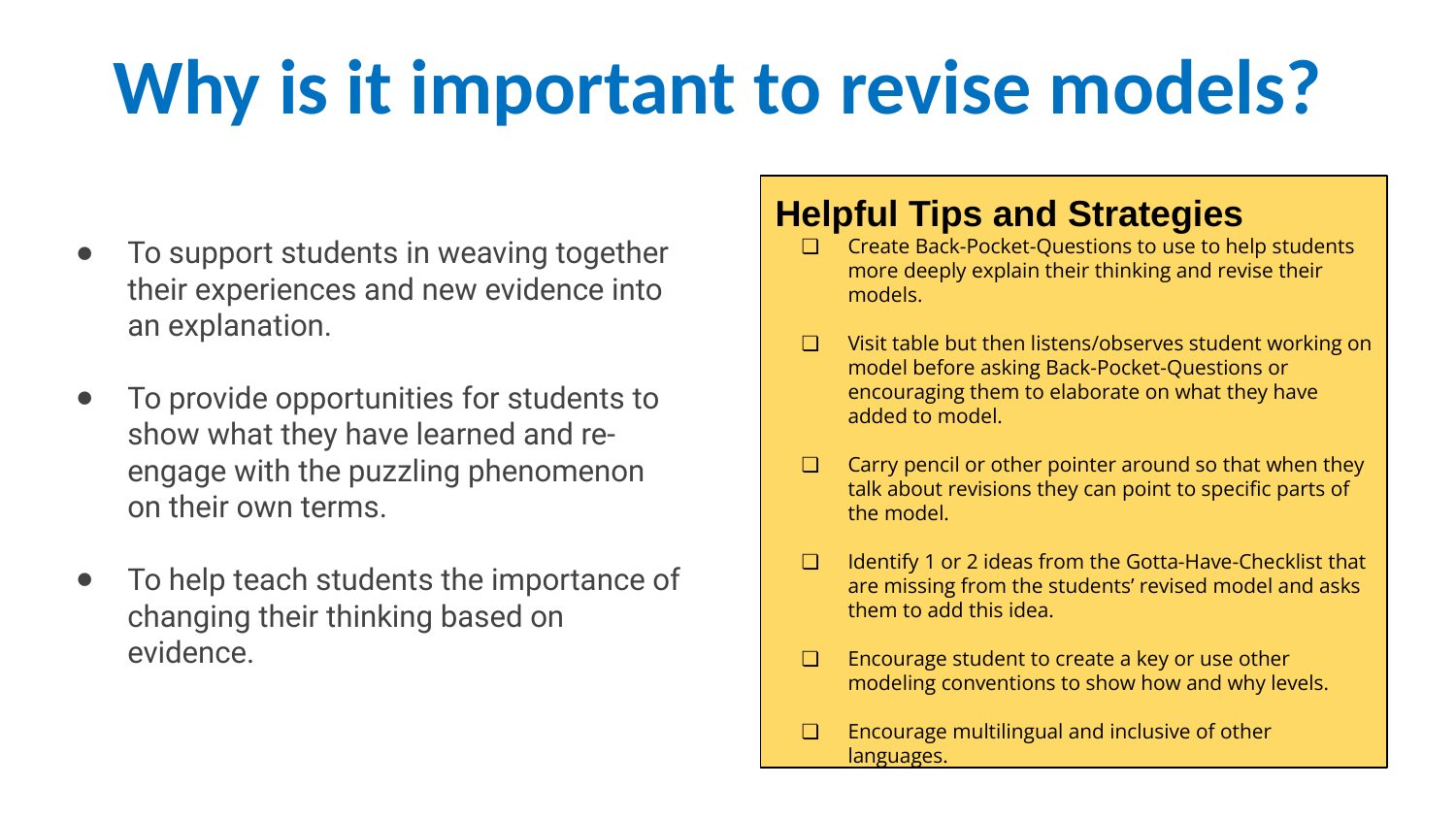

Why is it important to revise models?
Helpful Tips and Strategies
Create Back-Pocket-Questions to use to help students more deeply explain their thinking and revise their models.

Visit table but then listens/observes student working on model before asking Back-Pocket-Questions or encouraging them to elaborate on what they have added to model.

Carry pencil or other pointer around so that when they talk about revisions they can point to specific parts of the model.

Identify 1 or 2 ideas from the Gotta-Have-Checklist that are missing from the students’ revised model and asks them to add this idea.

Encourage student to create a key or use other modeling conventions to show how and why levels.

Encourage multilingual and inclusive of other languages.
To support students in weaving together their experiences and new evidence into an explanation.

To provide opportunities for students to show what they have learned and re-engage with the puzzling phenomenon on their own terms.

To help teach students the importance of changing their thinking based on evidence.